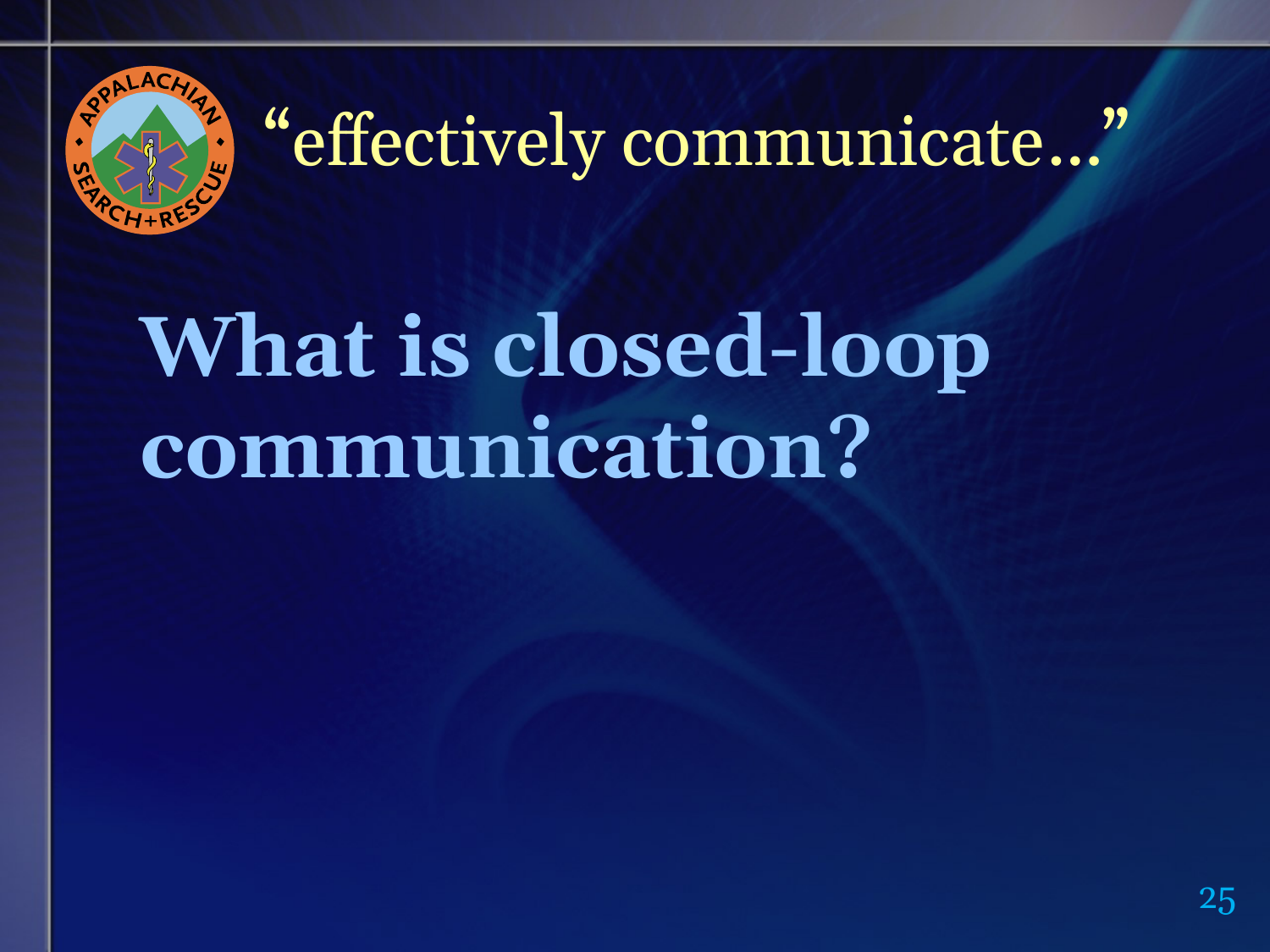

# “effectively communicate…”
What is closed-loop communication?